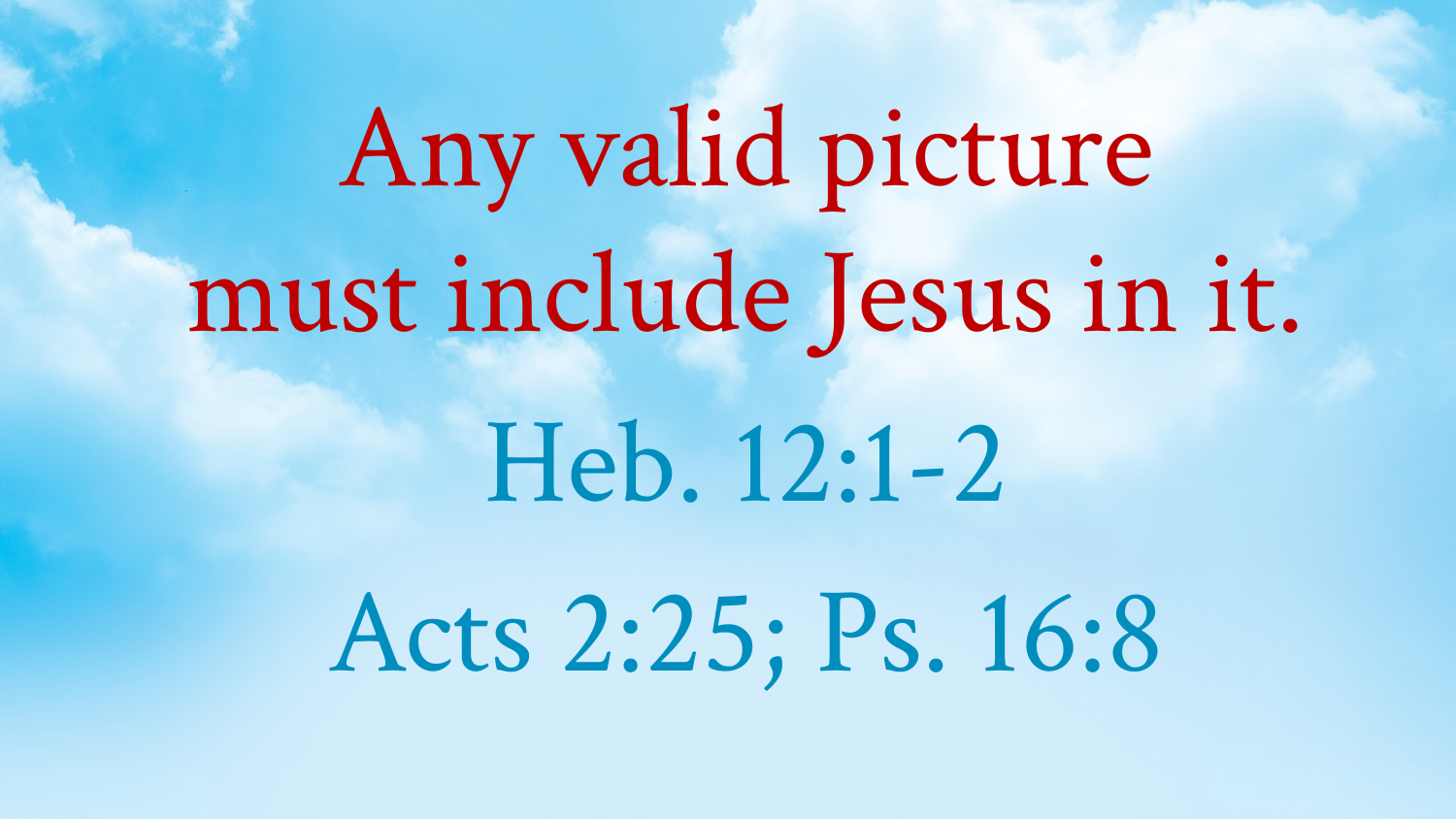

Any valid picture
must include Jesus in it.
Heb. 12:1-2
Acts 2:25; Ps. 16:8